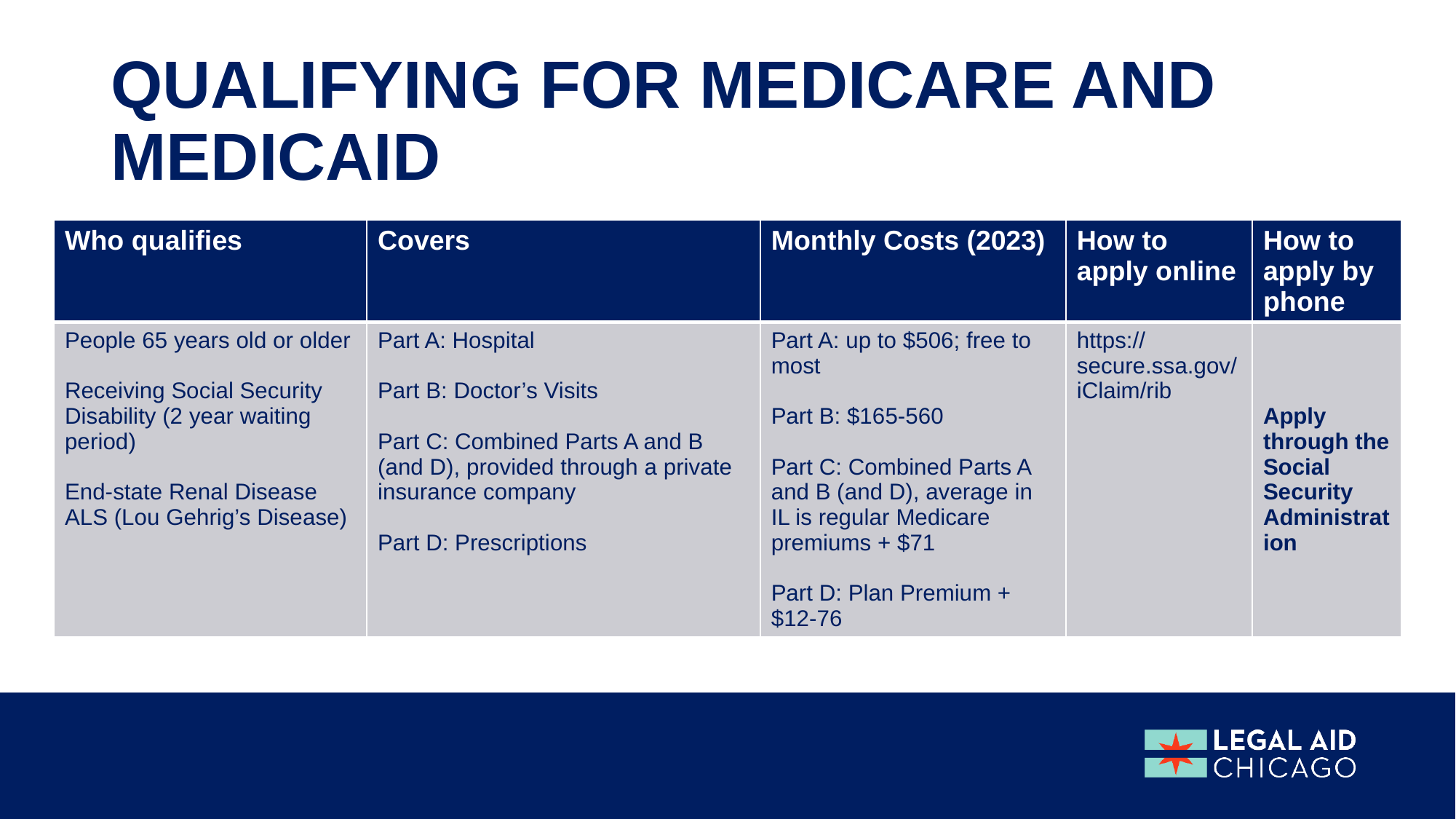

# Qualifying for Medicare and Medicaid
| Who qualifies | Covers | Monthly Costs (2023) | How to apply online | How to apply by phone |
| --- | --- | --- | --- | --- |
| People 65 years old or older Receiving Social Security Disability (2 year waiting period) End-state Renal Disease ALS (Lou Gehrig’s Disease) | Part A: Hospital Part B: Doctor’s Visits Part C: Combined Parts A and B (and D), provided through a private insurance company Part D: Prescriptions | Part A: up to $506; free to most Part B: $165-560 Part C: Combined Parts A and B (and D), average in IL is regular Medicare premiums + $71 Part D: Plan Premium + $12-76 | https://secure.ssa.gov/iClaim/rib | Apply through the Social Security Administration |